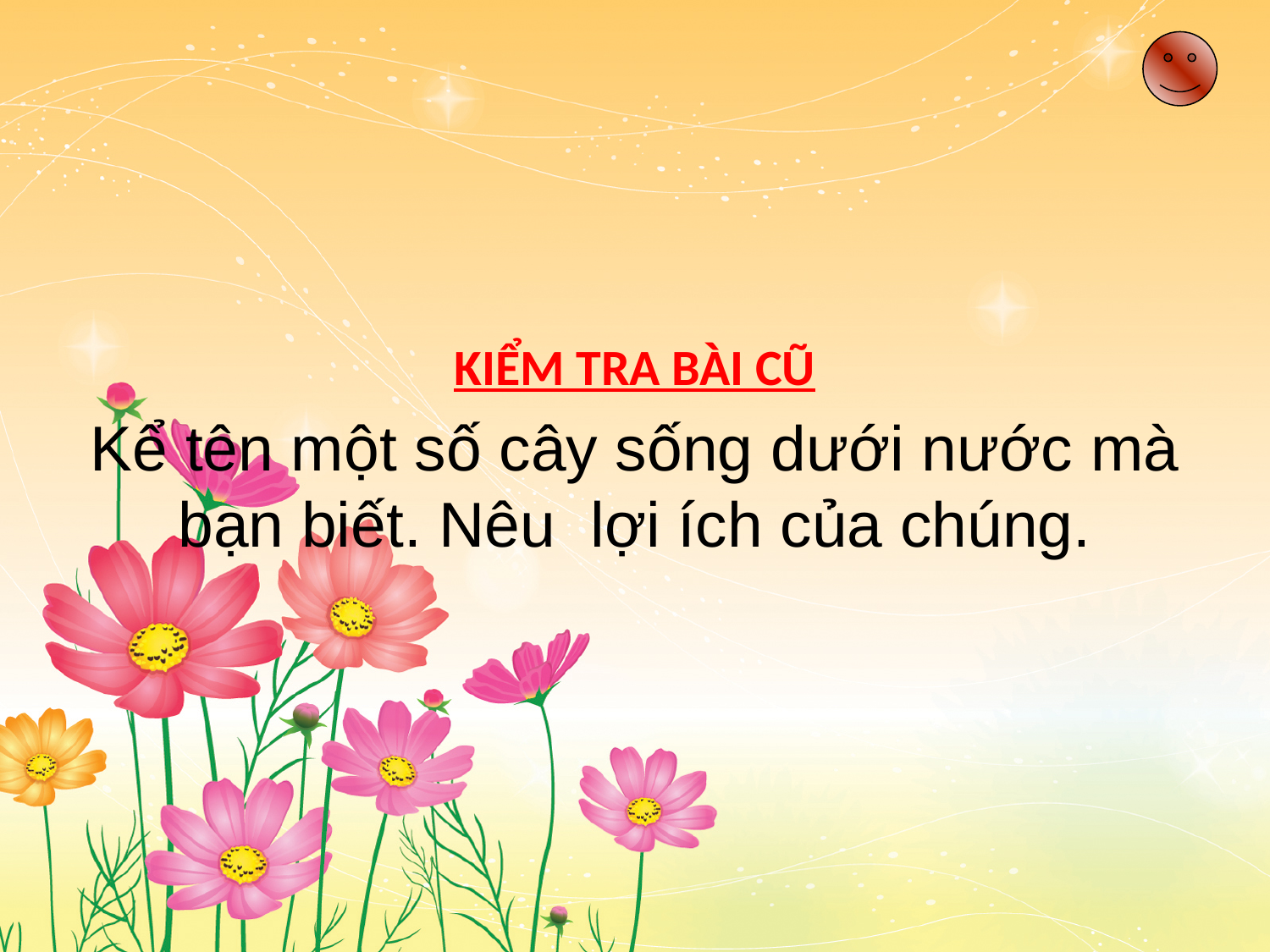

KIỂM TRA BÀI CŨ
Kể tên một số cây sống dưới nước mà bạn biết. Nêu  lợi ích của chúng.